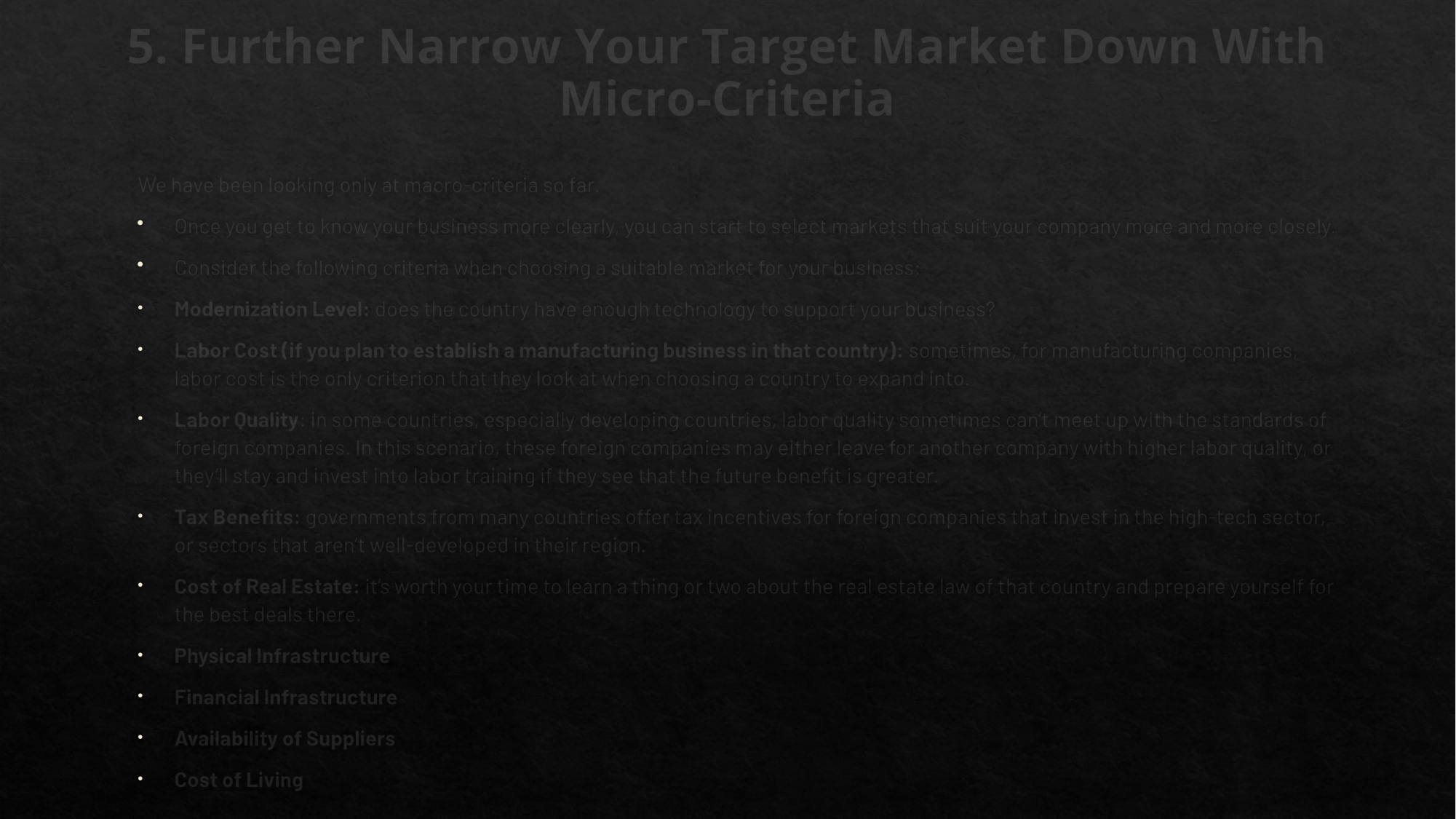

# 5. Further Narrow Your Target Market Down With Micro-Criteria
We have been looking only at macro-criteria so far.
Once you get to know your business more clearly, you can start to select markets that suit your company more and more closely.
Consider the following criteria when choosing a suitable market for your business:
Modernization Level: does the country have enough technology to support your business?
Labor Cost (if you plan to establish a manufacturing business in that country): sometimes, for manufacturing companies, labor cost is the only criterion that they look at when choosing a country to expand into.
Labor Quality: in some countries, especially developing countries, labor quality sometimes can’t meet up with the standards of foreign companies. In this scenario, these foreign companies may either leave for another company with higher labor quality, or they’ll stay and invest into labor training if they see that the future benefit is greater.
Tax Benefits: governments from many countries offer tax incentives for foreign companies that invest in the high-tech sector, or sectors that aren’t well-developed in their region.
Cost of Real Estate: it’s worth your time to learn a thing or two about the real estate law of that country and prepare yourself for the best deals there.
Physical Infrastructure
Financial Infrastructure
Availability of Suppliers
Cost of Living